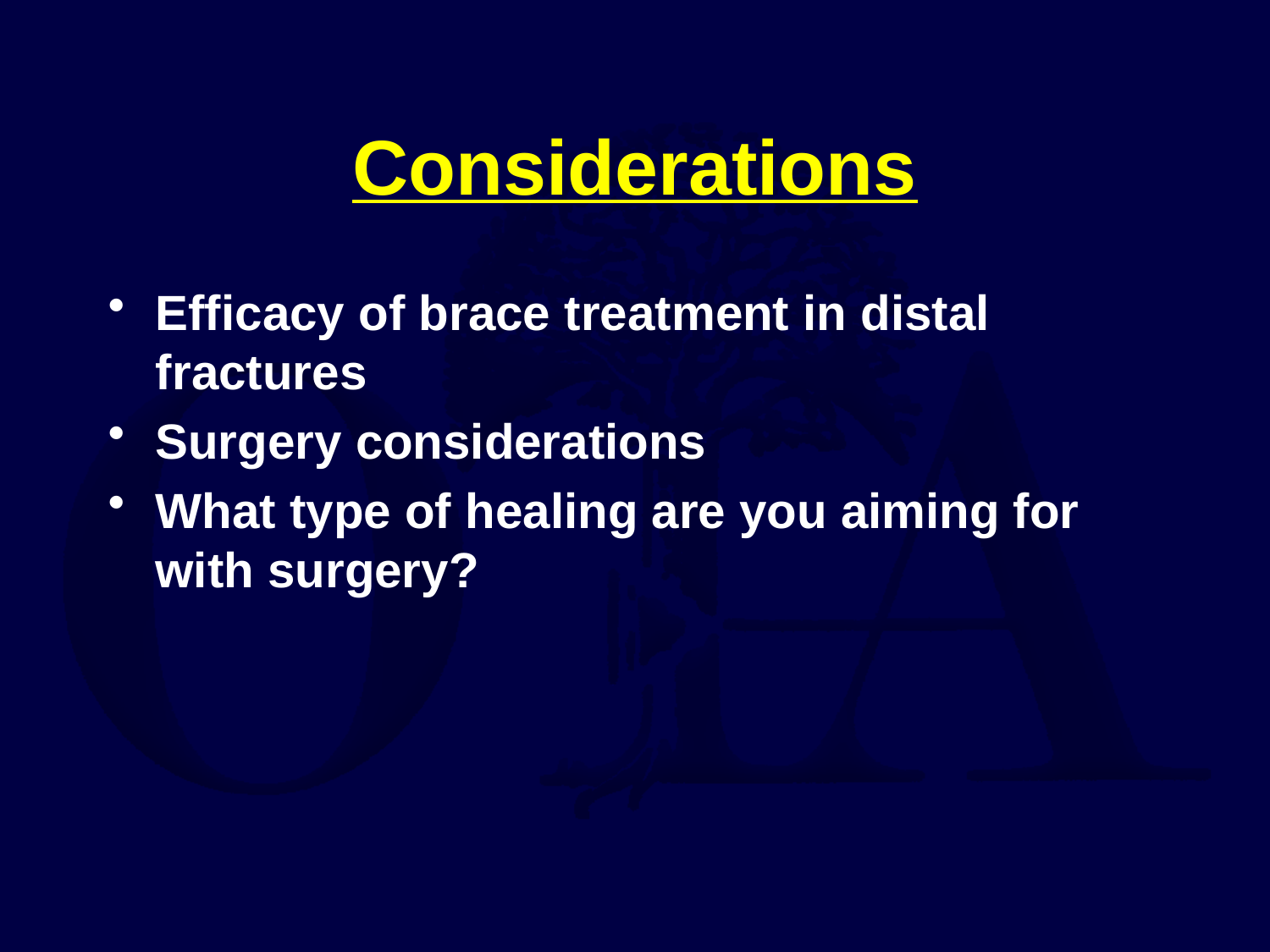

# Considerations
Efficacy of brace treatment in distal fractures
Surgery considerations
What type of healing are you aiming for with surgery?